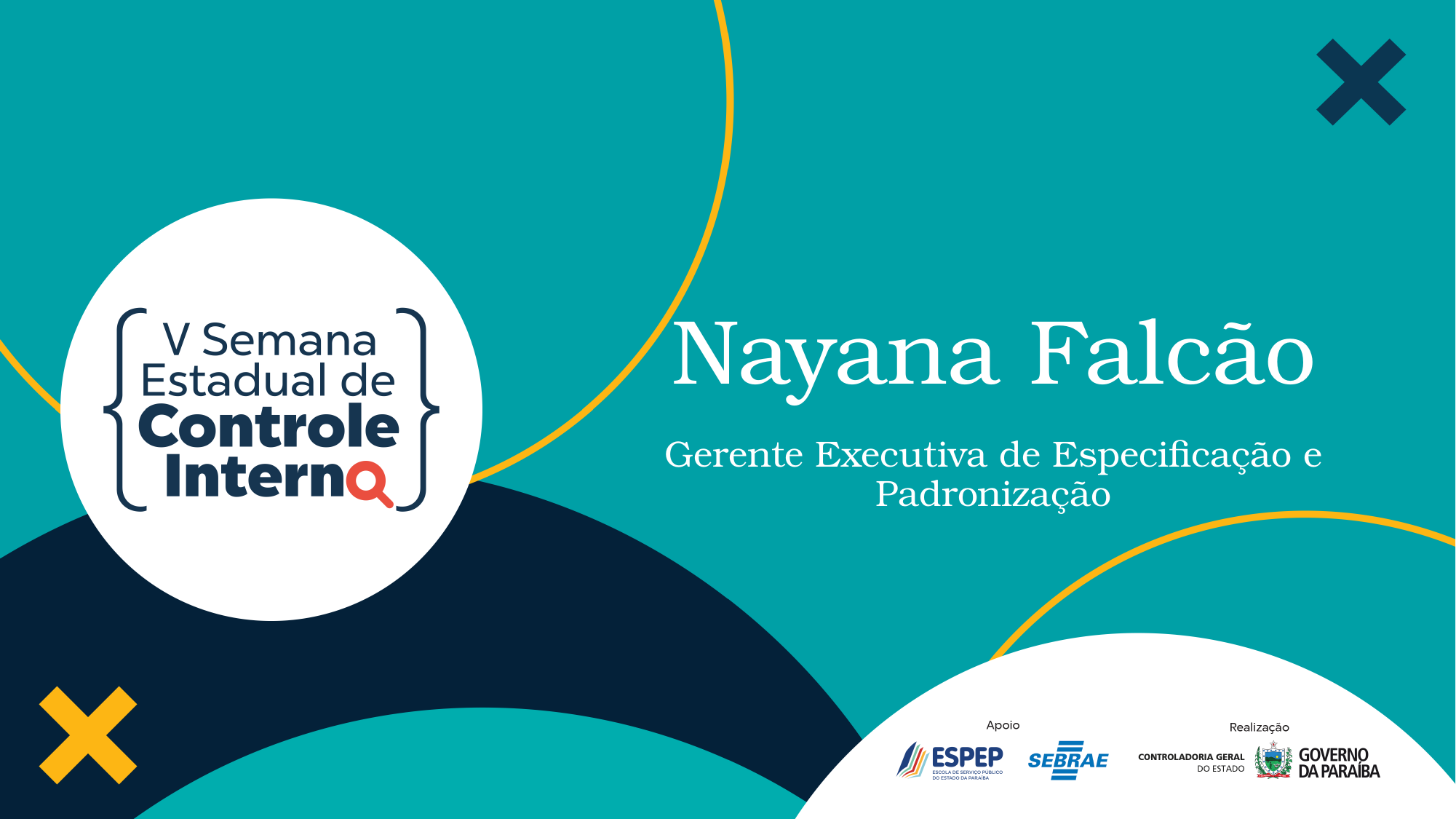

# Nayana Falcão
Gerente Executiva de Especificação e Padronização